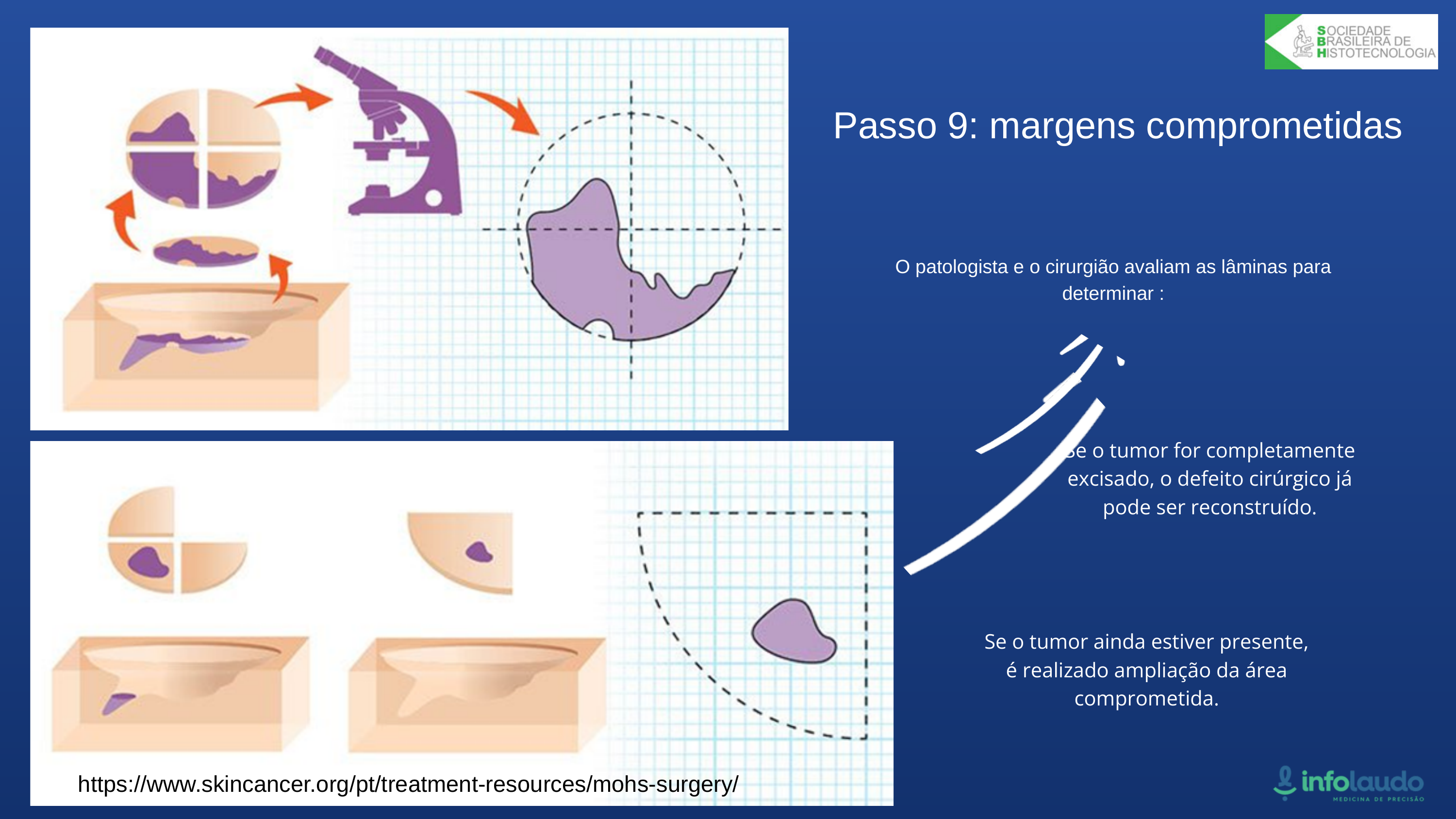

Passo 9: margens comprometidas
O patologista e o cirurgião avaliam as lâminas para determinar :

Se o tumor for completamente
excisado, o defeito cirúrgico já pode ser reconstruído.

Se o tumor ainda estiver presente, é realizado ampliação da área comprometida.

https://www.skincancer.org/pt/treatment-resources/mohs-surgery/